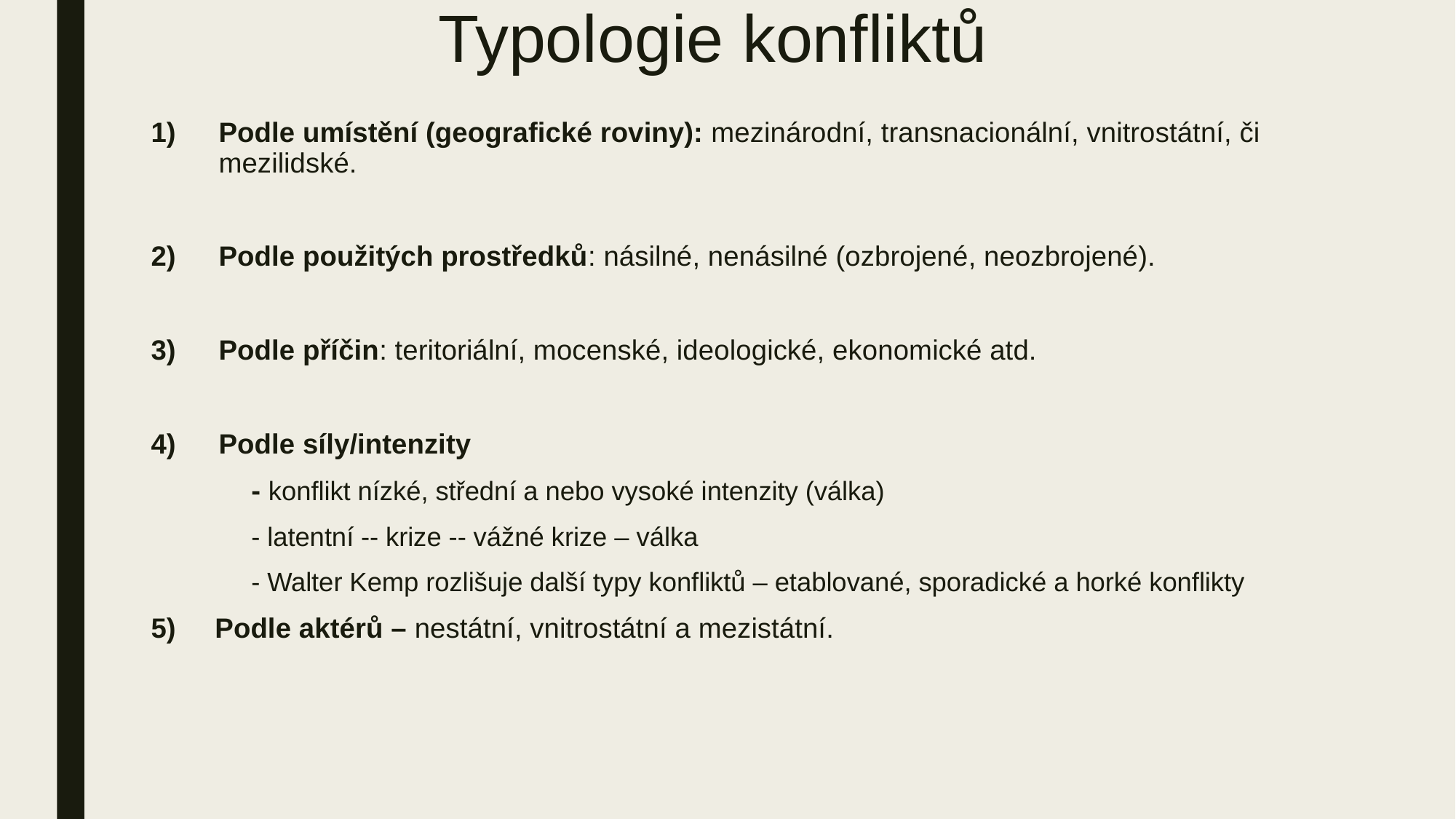

# Typologie konfliktů
Podle umístění (geografické roviny): mezinárodní, transnacionální, vnitrostátní, či mezilidské.

Podle použitých prostředků: násilné, nenásilné (ozbrojené, neozbrojené).

Podle příčin: teritoriální, mocenské, ideologické, ekonomické atd.

Podle síly/intenzity
	- konflikt nízké, střední a nebo vysoké intenzity (válka)
	- latentní -- krize -- vážné krize – válka
	- Walter Kemp rozlišuje další typy konfliktů – etablované, sporadické a horké konflikty
5)     Podle aktérů – nestátní, vnitrostátní a mezistátní.